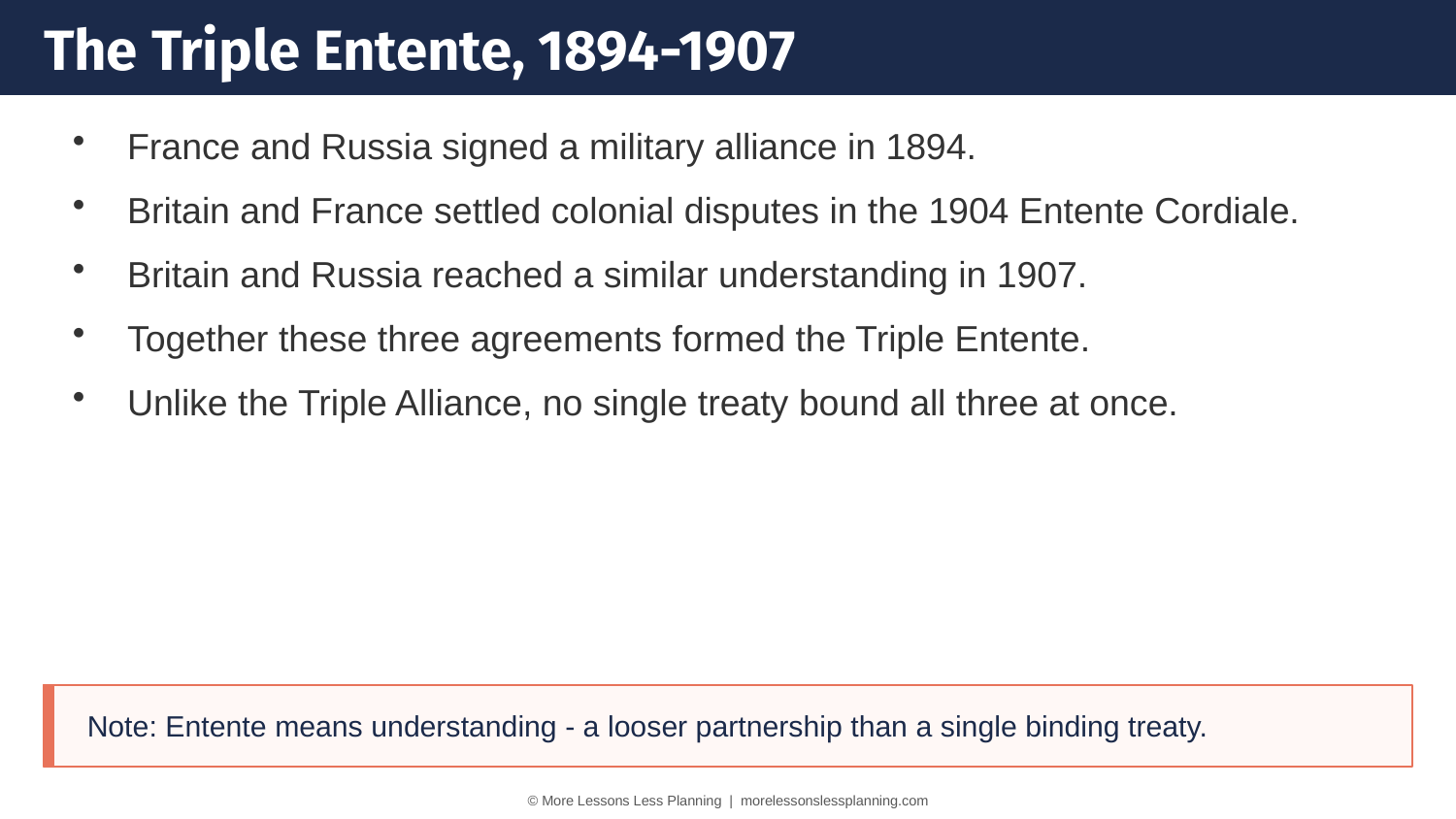

The Triple Entente, 1894-1907
France and Russia signed a military alliance in 1894.
Britain and France settled colonial disputes in the 1904 Entente Cordiale.
Britain and Russia reached a similar understanding in 1907.
Together these three agreements formed the Triple Entente.
Unlike the Triple Alliance, no single treaty bound all three at once.

Note: Entente means understanding - a looser partnership than a single binding treaty.
© More Lessons Less Planning  |  morelessonslessplanning.com